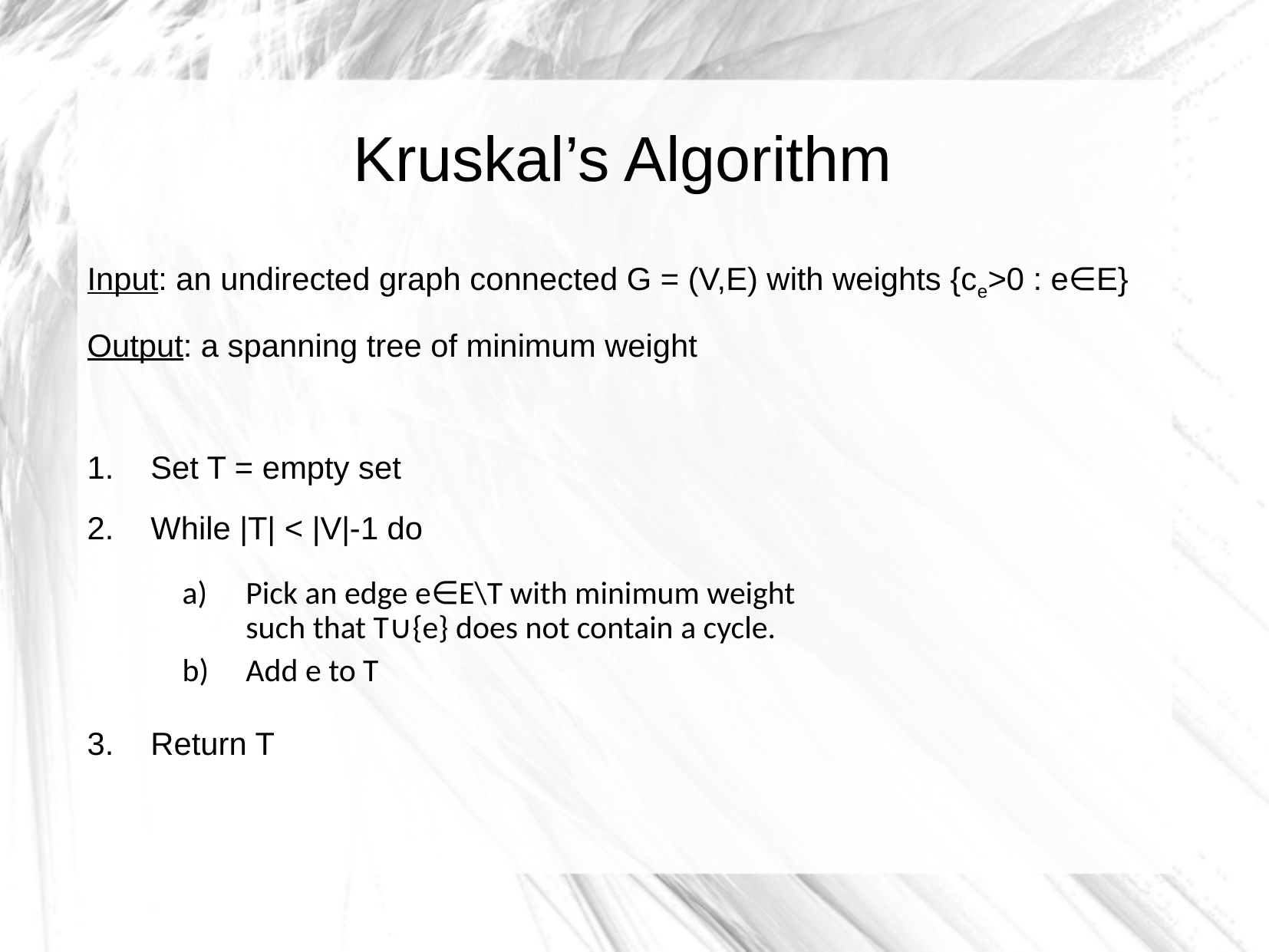

# Kruskal’s Algorithm
Input: an undirected graph connected G = (V,E) with weights {ce>0 : e∈E}
Output: a spanning tree of minimum weight

Set T = empty set
While |T| < |V|-1 do
Pick an edge e∈E\T with minimum weight
such that T∪{e} does not contain a cycle.
Add e to T
Return T